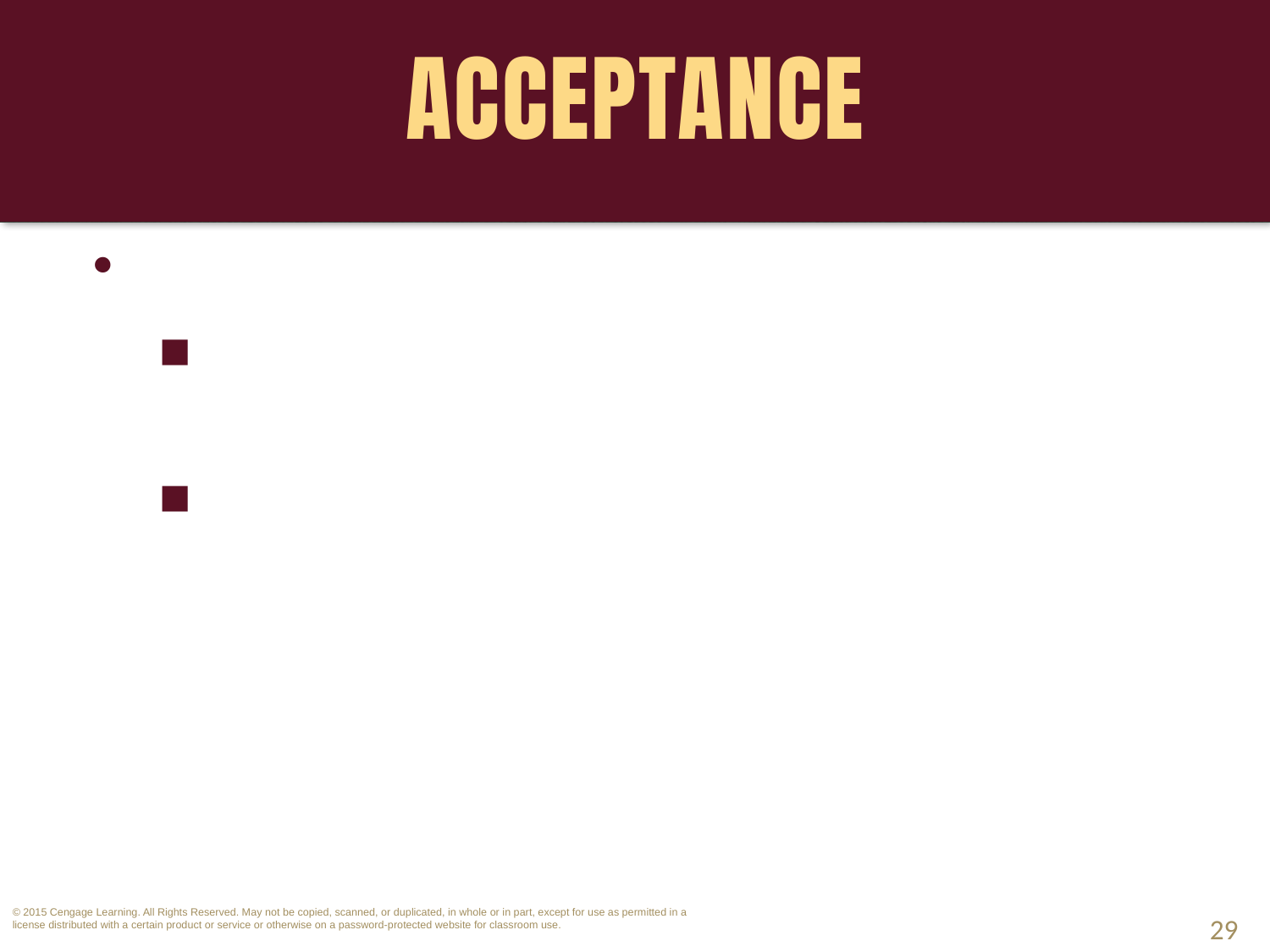

# Acceptance
Additional Terms May Be Stricken.
Contract will consist of terms in which the parties agree.
Court may strike conflicting or additional terms.
29